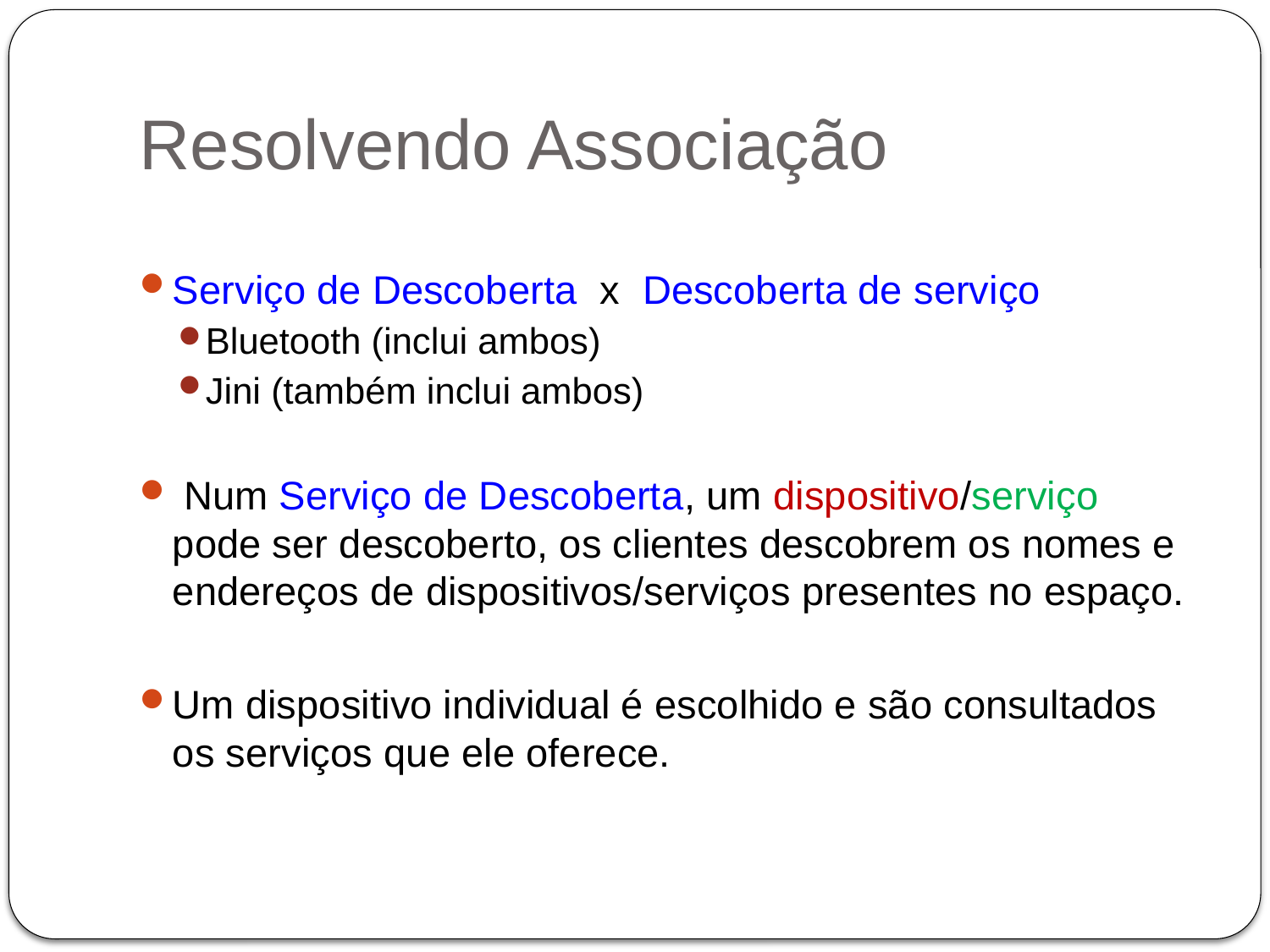

# Resolvendo Associação

Serviço de Descoberta  x  Descoberta de serviço
Bluetooth (inclui ambos)
Jini (também inclui ambos)

 Num Serviço de Descoberta, um dispositivo/serviço pode ser descoberto, os clientes descobrem os nomes e endereços de dispositivos/serviços presentes no espaço.

Um dispositivo individual é escolhido e são consultados os serviços que ele oferece.